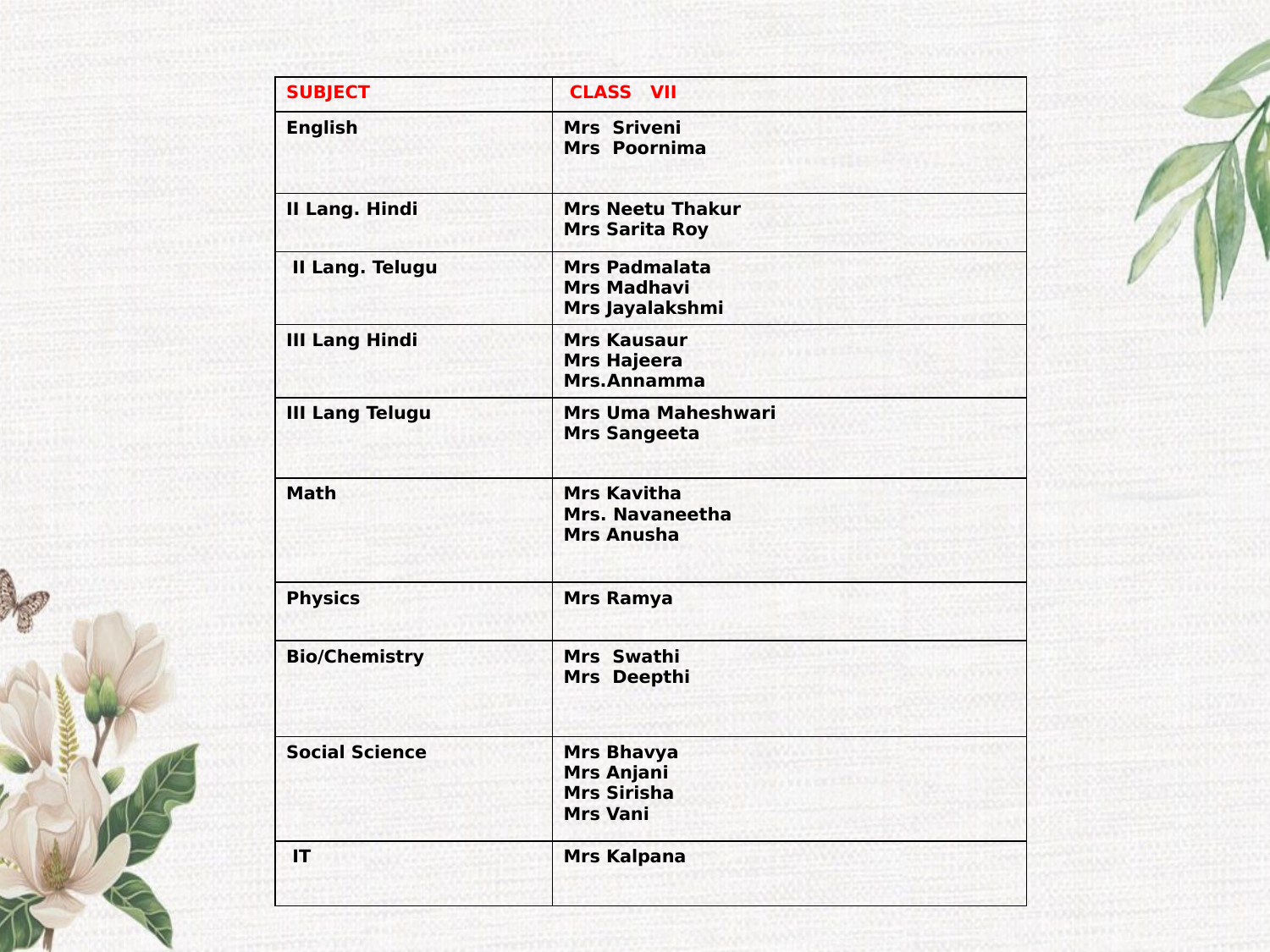

| SUBJECT | CLASS VII |
| --- | --- |
| English | Mrs Sriveni Mrs Poornima |
| II Lang. Hindi | Mrs Neetu Thakur Mrs Sarita Roy |
| II Lang. Telugu | Mrs Padmalata Mrs Madhavi Mrs Jayalakshmi |
| III Lang Hindi | Mrs Kausaur Mrs Hajeera Mrs.Annamma |
| III Lang Telugu | Mrs Uma Maheshwari Mrs Sangeeta |
| Math | Mrs Kavitha Mrs. Navaneetha Mrs Anusha |
| Physics | Mrs Ramya |
| Bio/Chemistry | Mrs Swathi Mrs Deepthi |
| Social Science | Mrs Bhavya Mrs Anjani Mrs Sirisha Mrs Vani |
| IT | Mrs Kalpana |